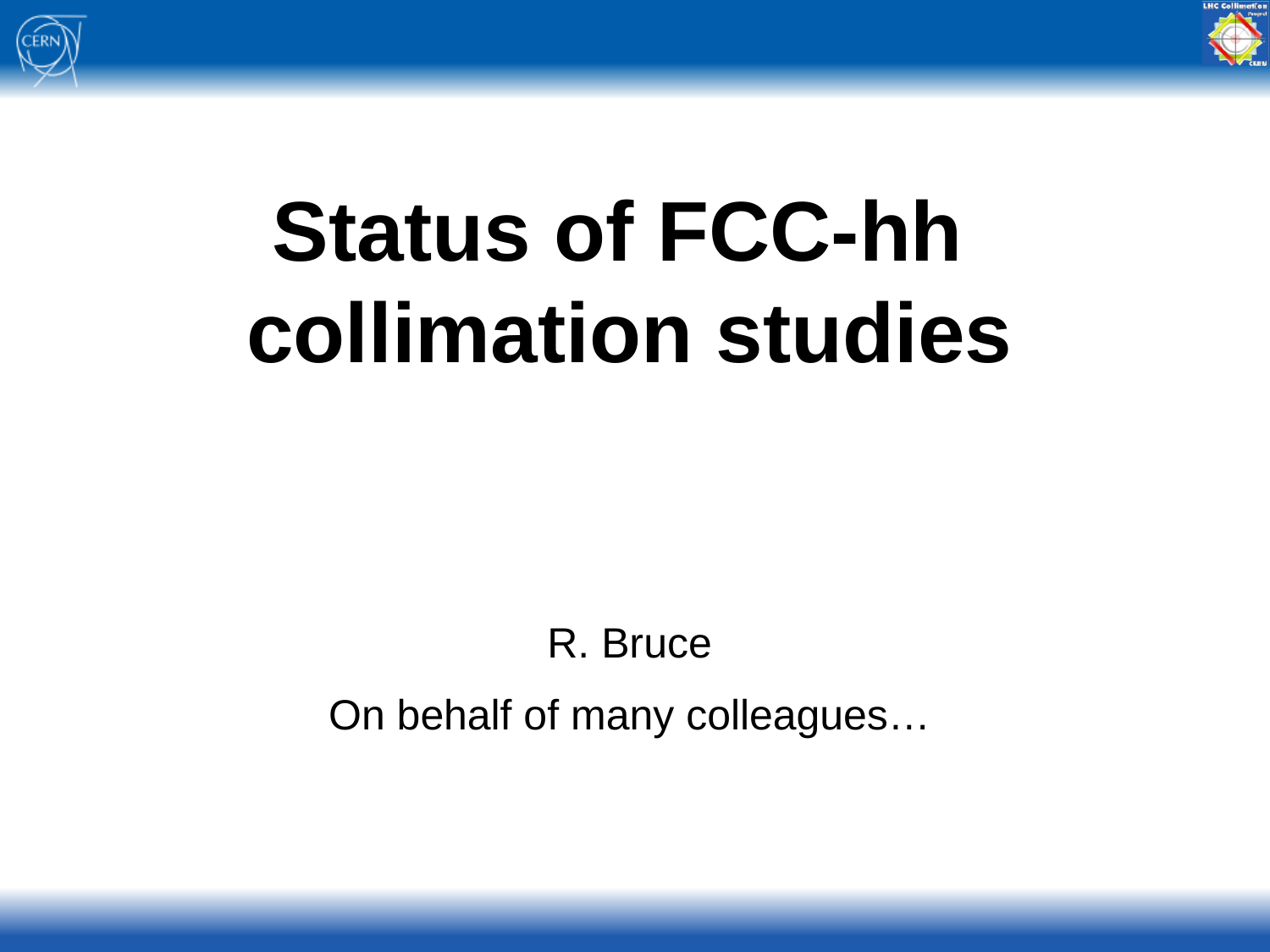

Status of FCC-hh
collimation studies

R. Bruce
On behalf of many colleagues…